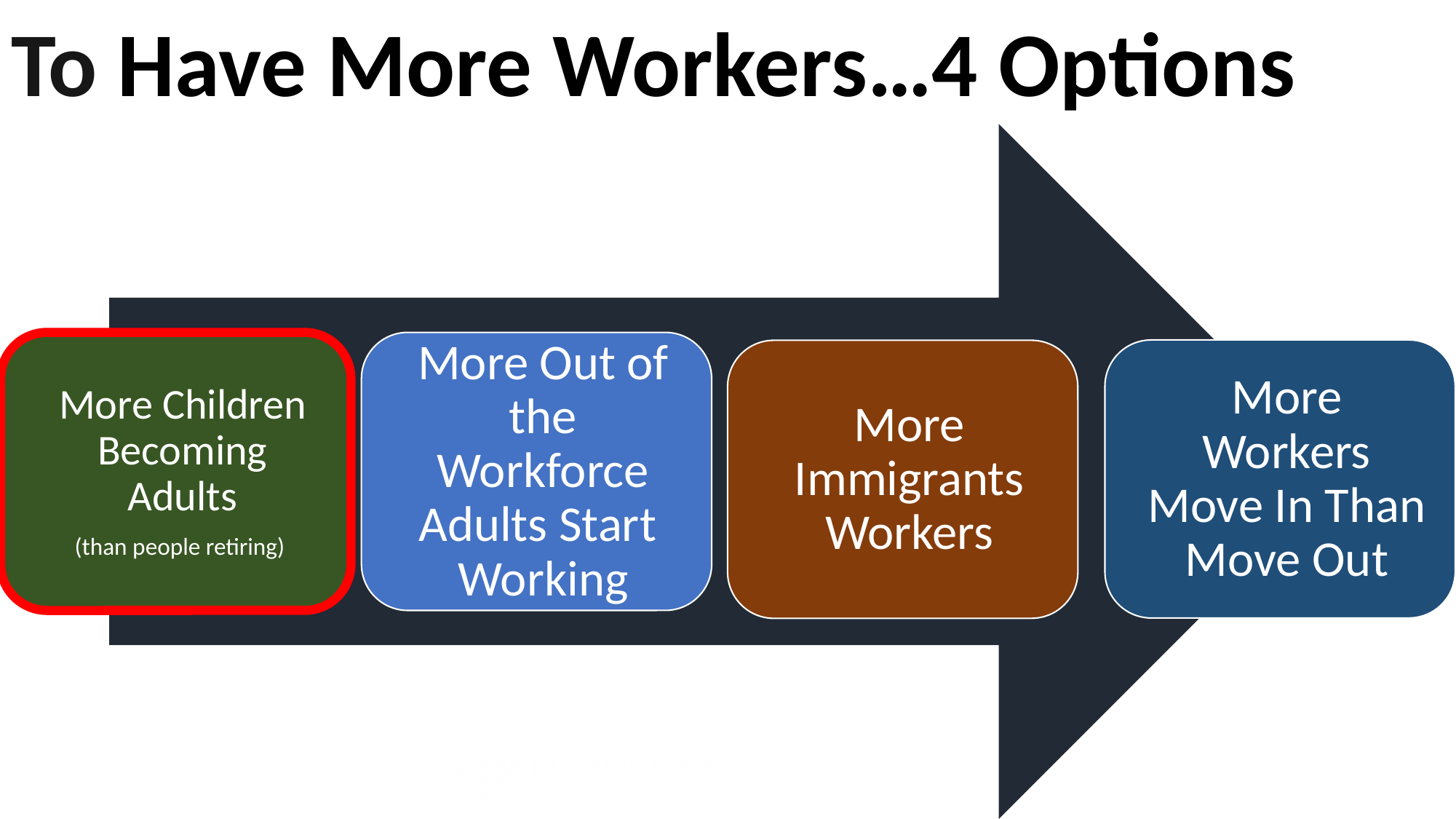

# To Have More Workers…4 Options
More Children Becoming Adults
(than people retiring)
More Out of the Workforce Adults Start  Working
More Immigrants Workers
More Workers Move In Than Move Out